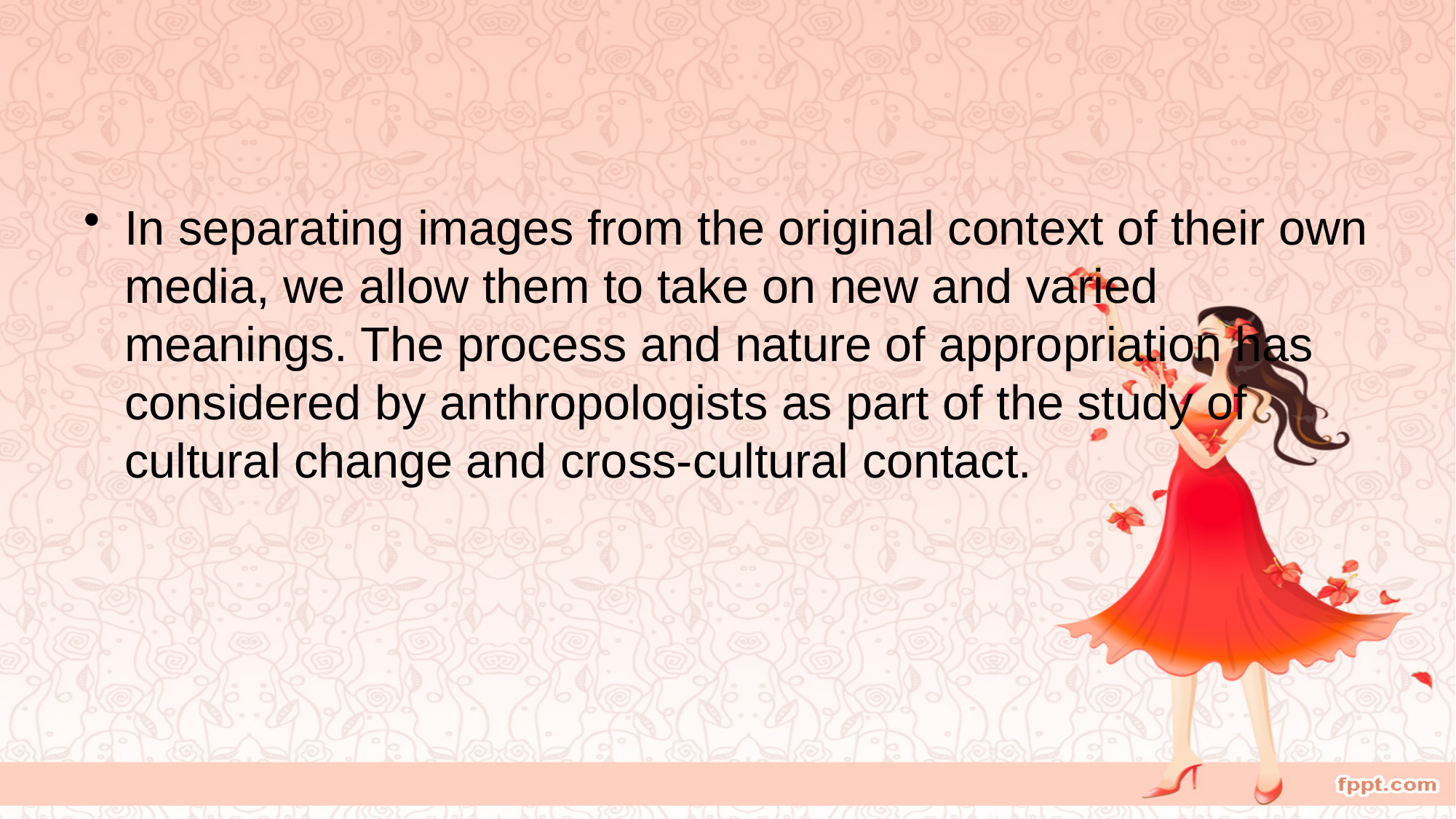

#
In separating images from the original context of their own media, we allow them to take on new and varied meanings. The process and nature of appropriation has considered by anthropologists as part of the study of cultural change and cross-cultural contact.